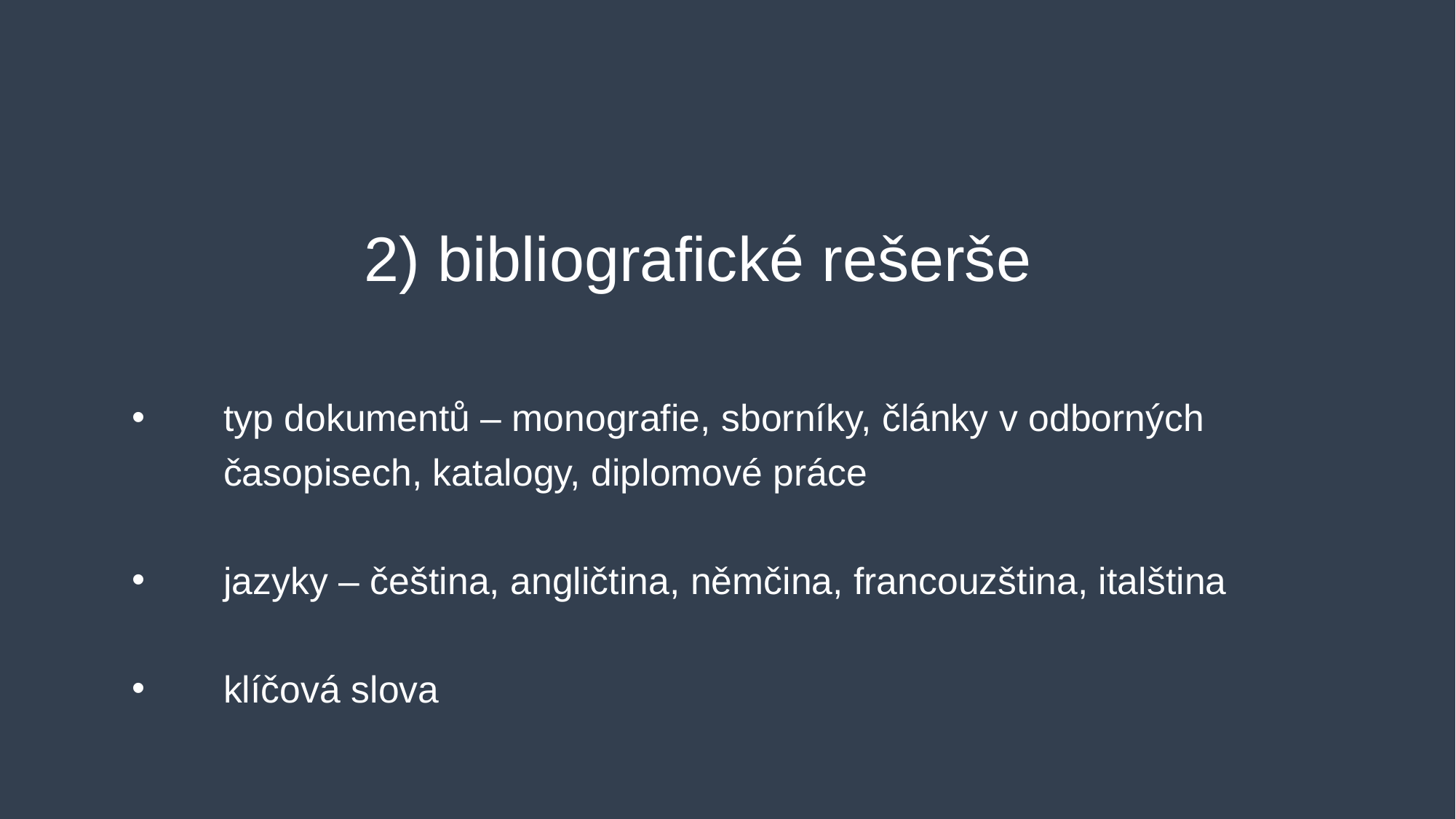

2) bibliografické rešerše

typ dokumentů – monografie, sborníky, články v odborných časopisech, katalogy, diplomové práce

jazyky – čeština, angličtina, němčina, francouzština, italština

klíčová slova